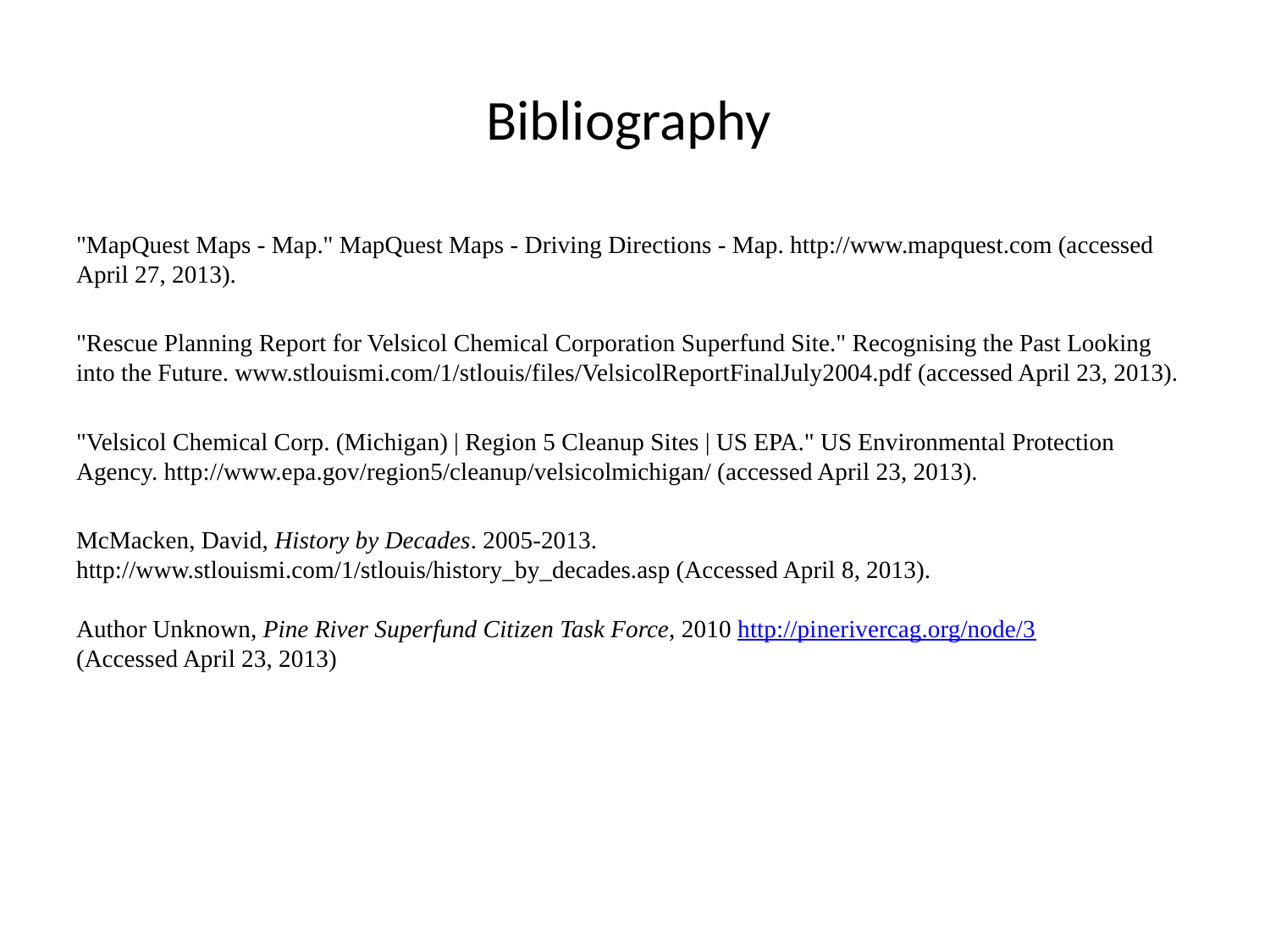

# Bibliography
"MapQuest Maps - Map." MapQuest Maps - Driving Directions - Map. http://www.mapquest.com (accessed April 27, 2013).

"Rescue Planning Report for Velsicol Chemical Corporation Superfund Site." Recognising the Past Looking into the Future. www.stlouismi.com/1/stlouis/files/VelsicolReportFinalJuly2004.pdf (accessed April 23, 2013).

"Velsicol Chemical Corp. (Michigan) | Region 5 Cleanup Sites | US EPA." US Environmental Protection Agency. http://www.epa.gov/region5/cleanup/velsicolmichigan/ (accessed April 23, 2013).

McMacken, David, History by Decades. 2005-2013. http://www.stlouismi.com/1/stlouis/history_by_decades.asp (Accessed April 8, 2013).

Author Unknown, Pine River Superfund Citizen Task Force, 2010 http://pinerivercag.org/node/3
(Accessed April 23, 2013)